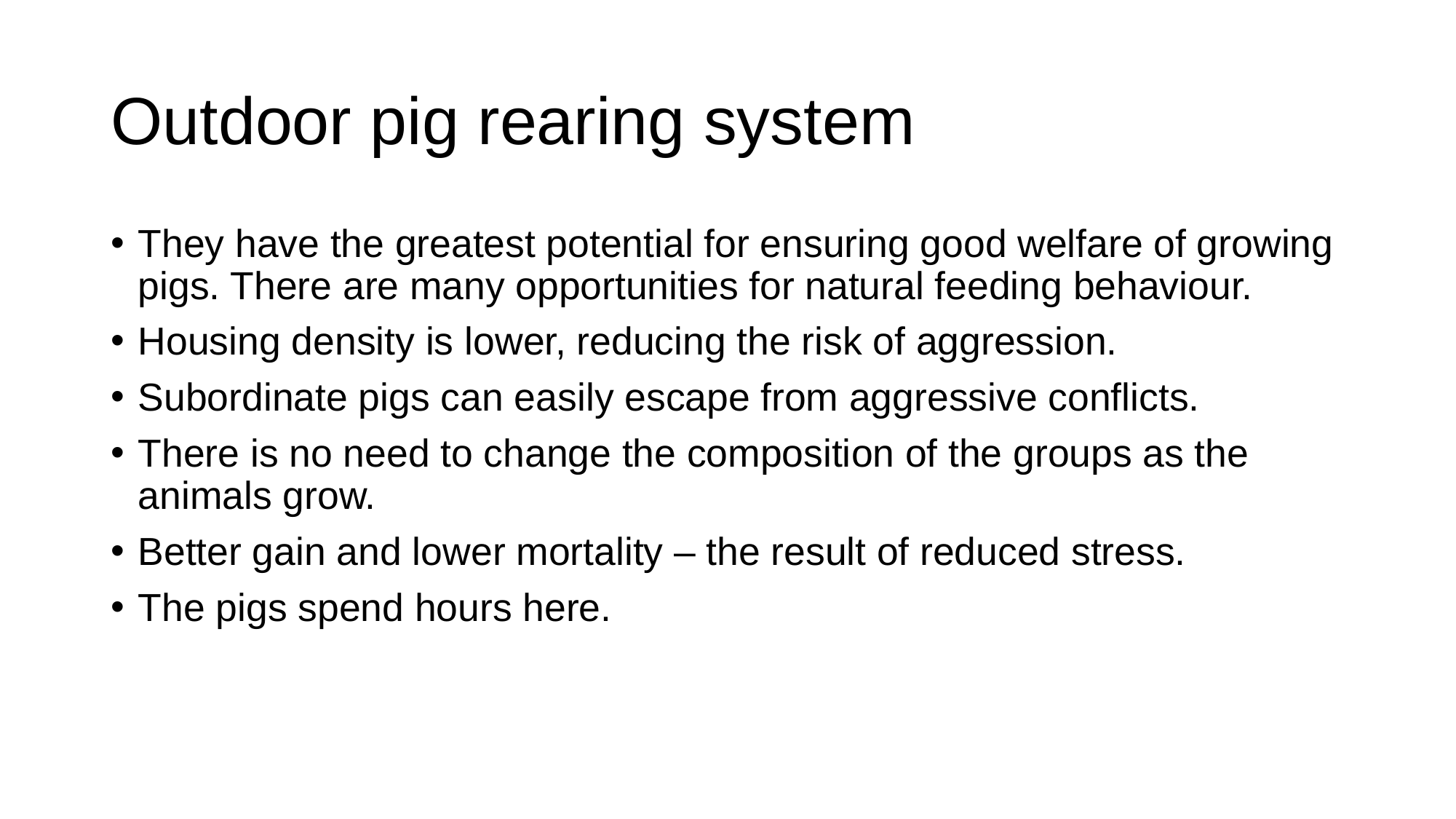

# Outdoor pig rearing system
They have the greatest potential for ensuring good welfare of growing pigs. There are many opportunities for natural feeding behaviour.
Housing density is lower, reducing the risk of aggression.
Subordinate pigs can easily escape from aggressive conflicts.
There is no need to change the composition of the groups as the animals grow.
Better gain and lower mortality – the result of reduced stress.
The pigs spend hours here.